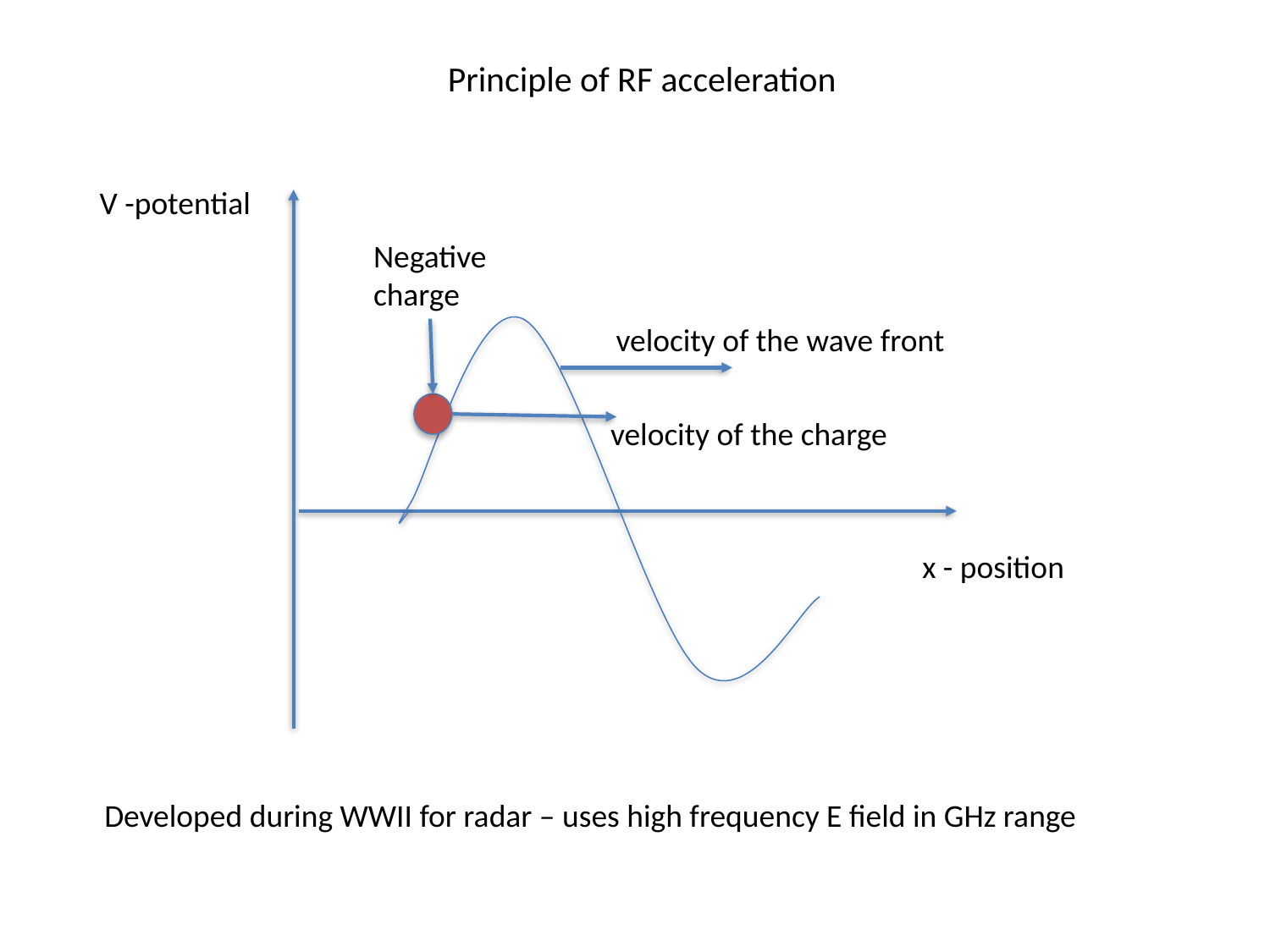

Principle of RF acceleration
V -potential
Negative
charge
velocity of the wave front

velocity of the charge
x - position
Developed during WWII for radar – uses high frequency E field in GHz range